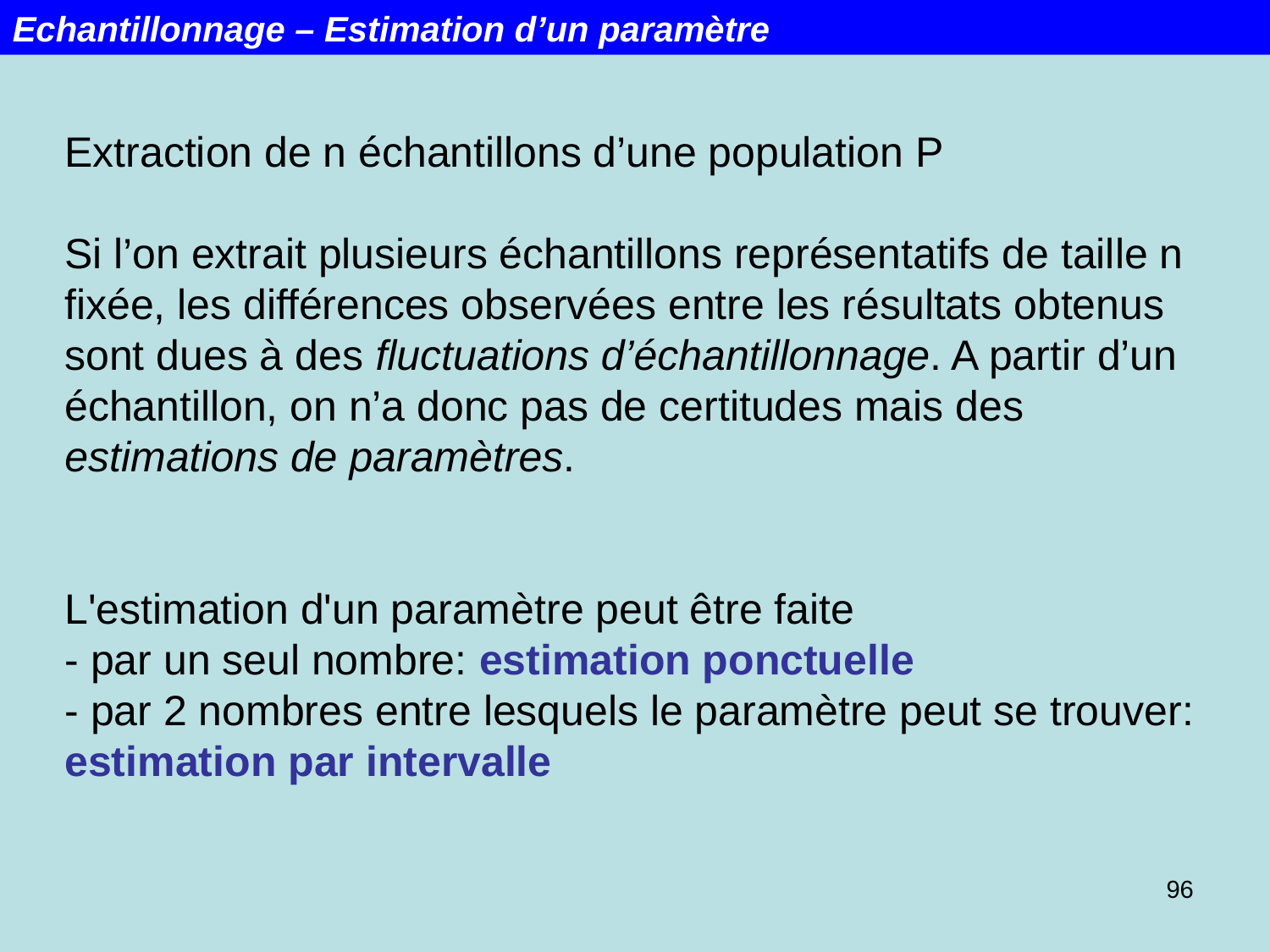

Echantillonnage – Estimation d’un paramètre
Extraction de n échantillons d’une population P

Si l’on extrait plusieurs échantillons représentatifs de taille n fixée, les différences observées entre les résultats obtenus sont dues à des fluctuations d’échantillonnage. A partir d’un échantillon, on n’a donc pas de certitudes mais des estimations de paramètres.

L'estimation d'un paramètre peut être faite
- par un seul nombre: estimation ponctuelle
- par 2 nombres entre lesquels le paramètre peut se trouver: estimation par intervalle

96